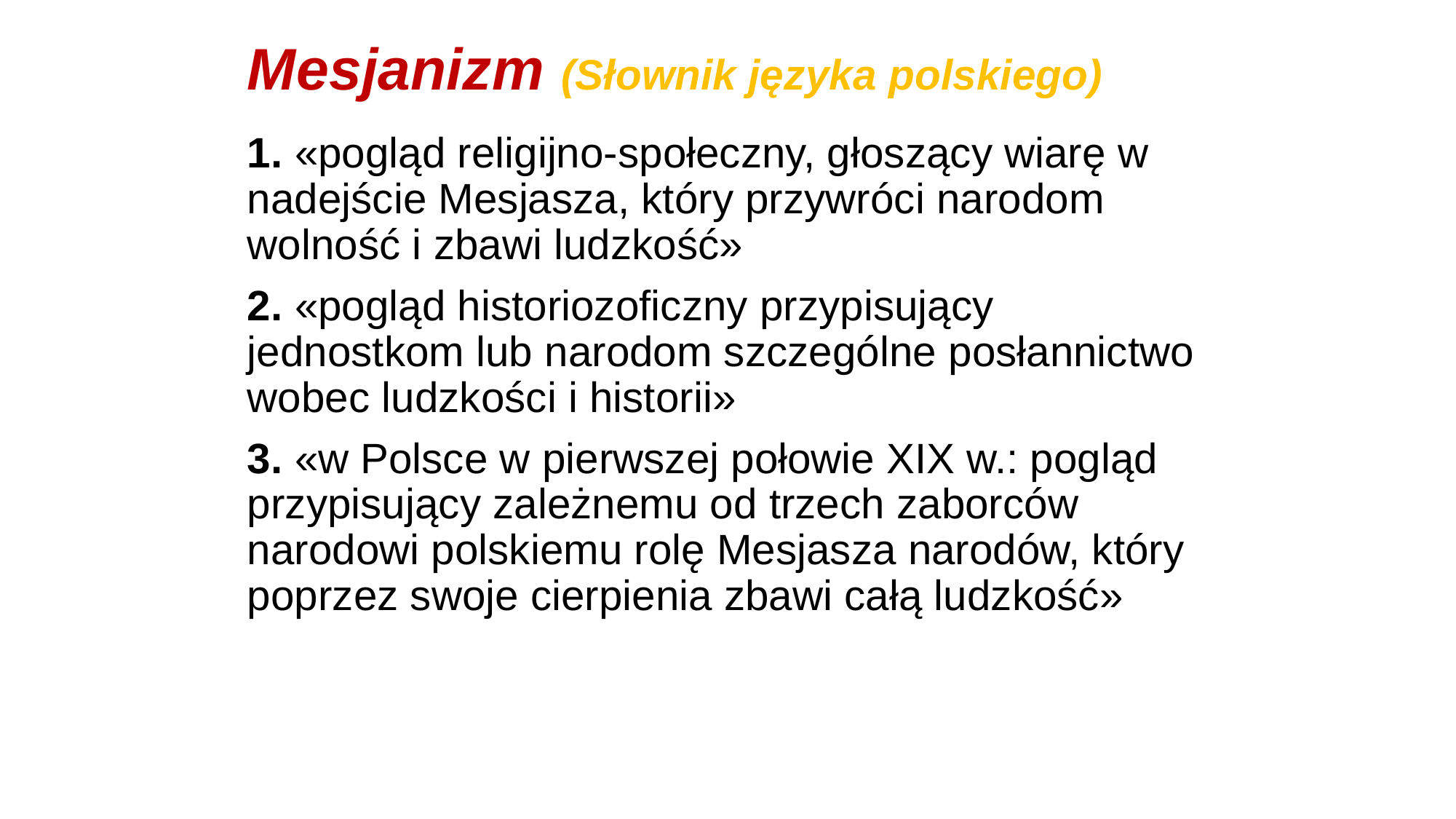

# Mesjanizm (Słownik języka polskiego)
1. «pogląd religijno-społeczny, głoszący wiarę w nadejście Mesjasza, który przywróci narodom wolność i zbawi ludzkość»
2. «pogląd historiozoficzny przypisujący jednostkom lub narodom szczególne posłannictwo wobec ludzkości i historii»
3. «w Polsce w pierwszej połowie XIX w.: pogląd przypisujący zależnemu od trzech zaborców narodowi polskiemu rolę Mesjasza narodów, który poprzez swoje cierpienia zbawi całą ludzkość»